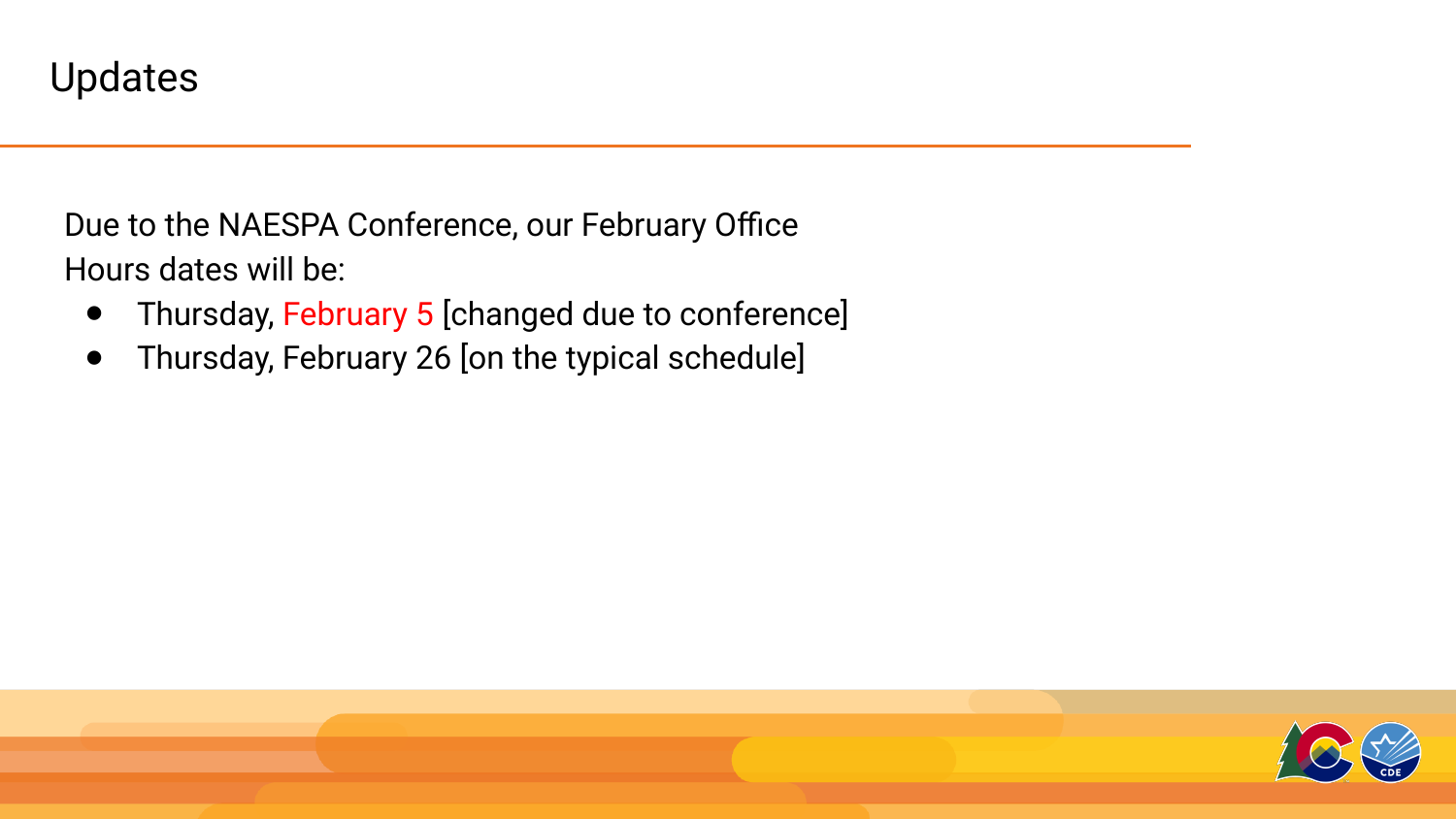

# Updates
Due to the NAESPA Conference, our February Office Hours dates will be:
Thursday, February 5 [changed due to conference]
Thursday, February 26 [on the typical schedule]